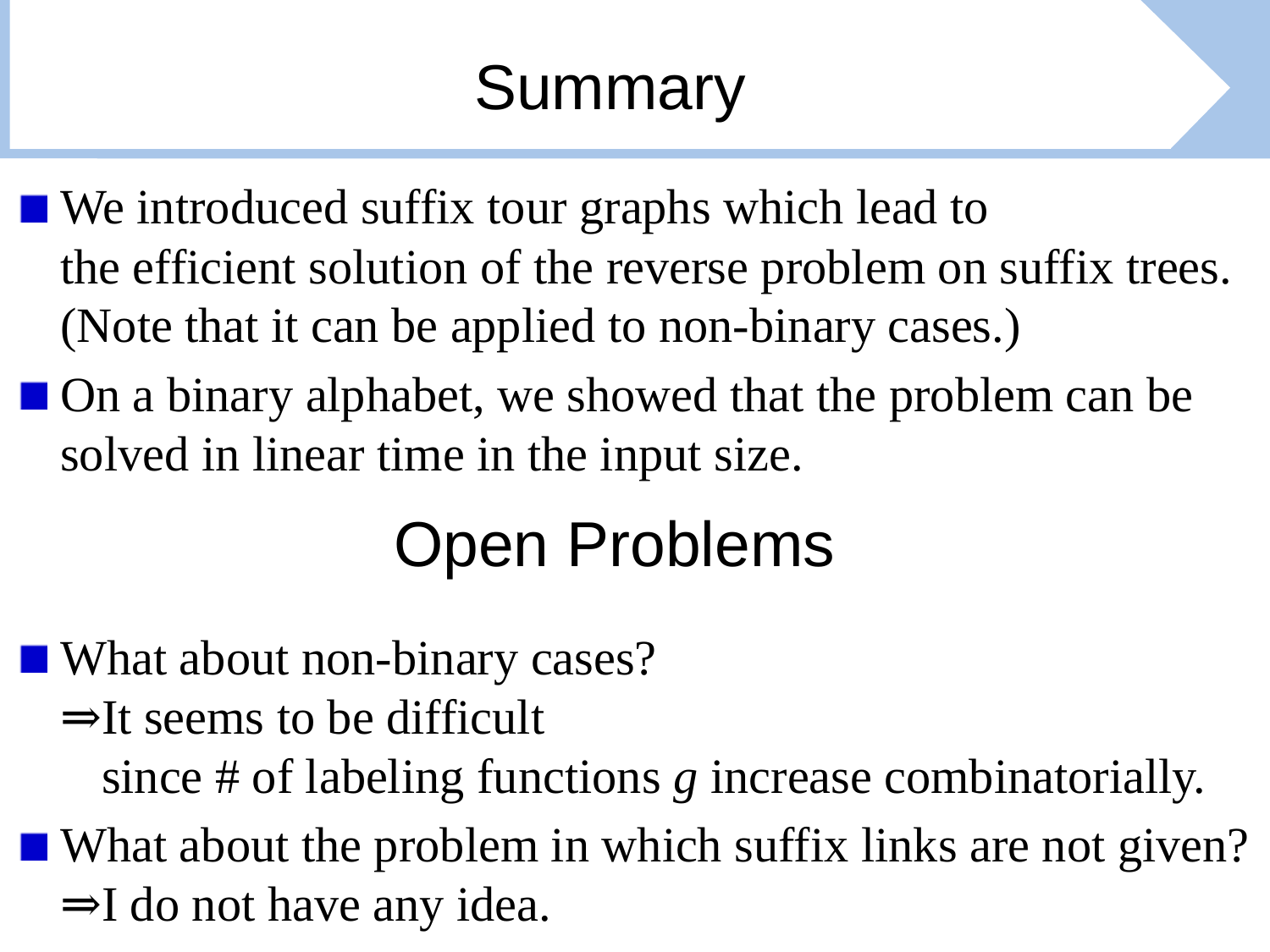

# Summary
We introduced suffix tour graphs which lead to
the efficient solution of the reverse problem on suffix trees.
(Note that it can be applied to non-binary cases.)
On a binary alphabet, we showed that the problem can be solved in linear time in the input size.

What about non-binary cases?
⇒It seems to be difficult
⇒since # of labeling functions g increase combinatorially.
What about the problem in which suffix links are not given?
⇒I do not have any idea.
Open Problems